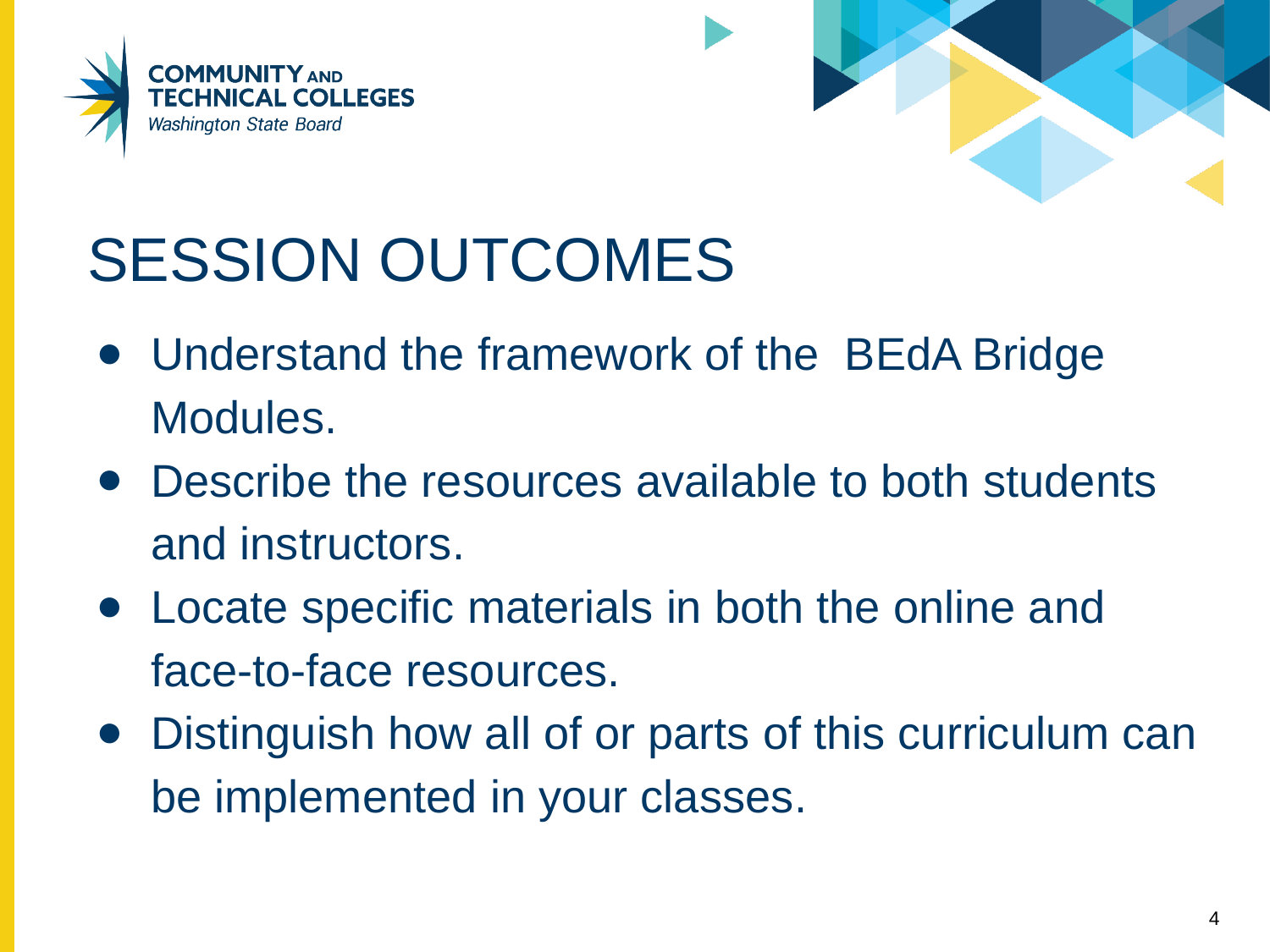

# SESSION OUTCOMES
Understand the framework of the  BEdA Bridge Modules.
Describe the resources available to both students and instructors.
Locate specific materials in both the online and face-to-face resources.
Distinguish how all of or parts of this curriculum can be implemented in your classes.

4